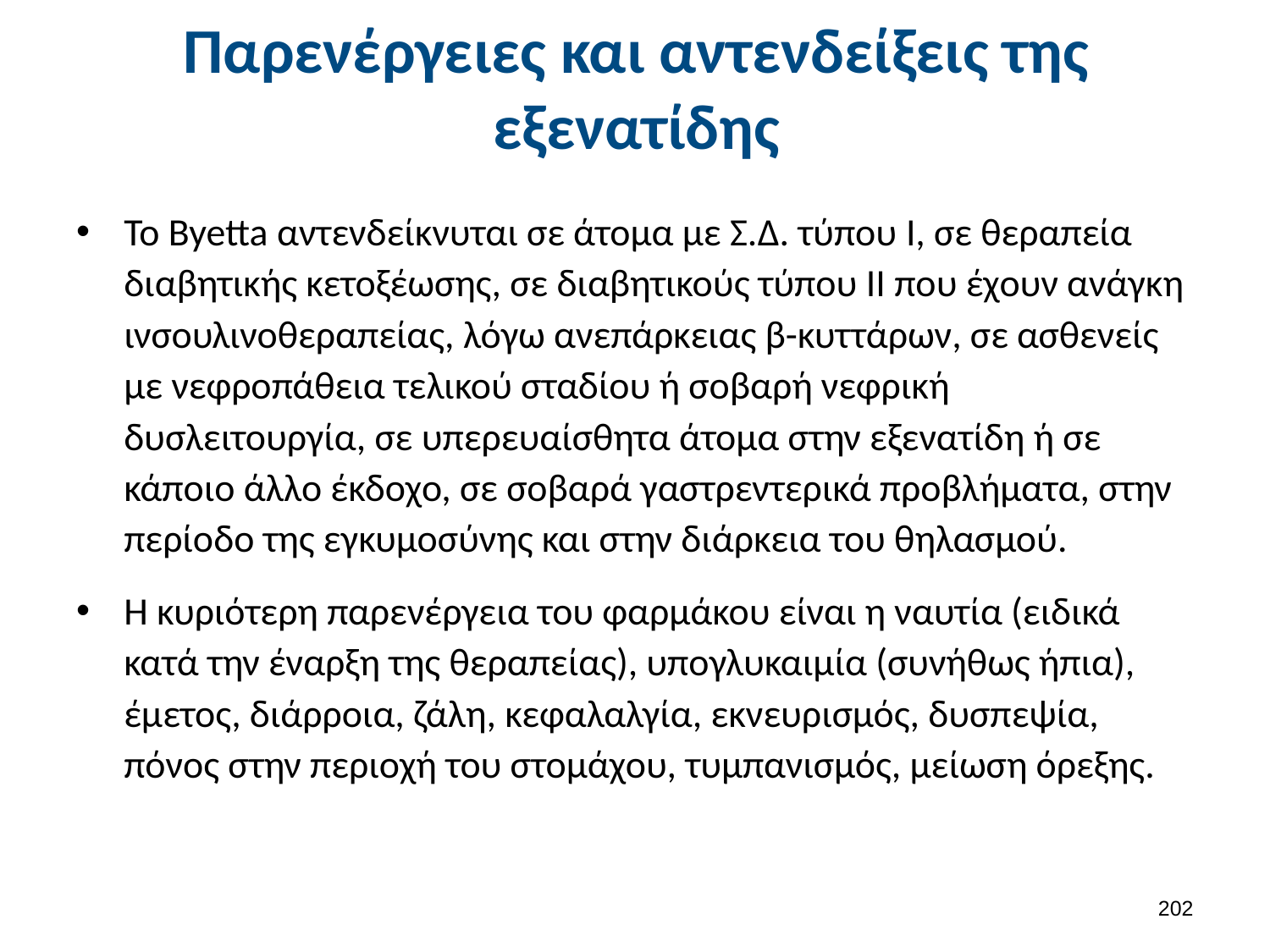

# Παρενέργειες και αντενδείξεις της εξενατίδης
Το Byetta αντενδείκνυται σε άτομα με Σ.Δ. τύπου I, σε θεραπεία διαβητικής κετοξέωσης, σε διαβητικούς τύπου II που έχουν ανάγκη ινσουλινοθεραπείας, λόγω ανεπάρκειας β-κυττάρων, σε ασθενείς με νεφροπάθεια τελικού σταδίου ή σοβαρή νεφρική δυσλειτουργία, σε υπερευαίσθητα άτομα στην εξενατίδη ή σε κάποιο άλλο έκδοχο, σε σοβαρά γαστρεντερικά προβλήματα, στην περίοδο της εγκυμοσύνης και στην διάρκεια του θηλασμού.
Η κυριότερη παρενέργεια του φαρμάκου είναι η ναυτία (ειδικά κατά την έναρξη της θεραπείας), υπογλυκαιμία (συνήθως ήπια), έμετος, διάρροια, ζάλη, κεφαλαλγία, εκνευρισμός, δυσπεψία, πόνος στην περιοχή του στομάχου, τυμπανισμός, μείωση όρεξης.
202